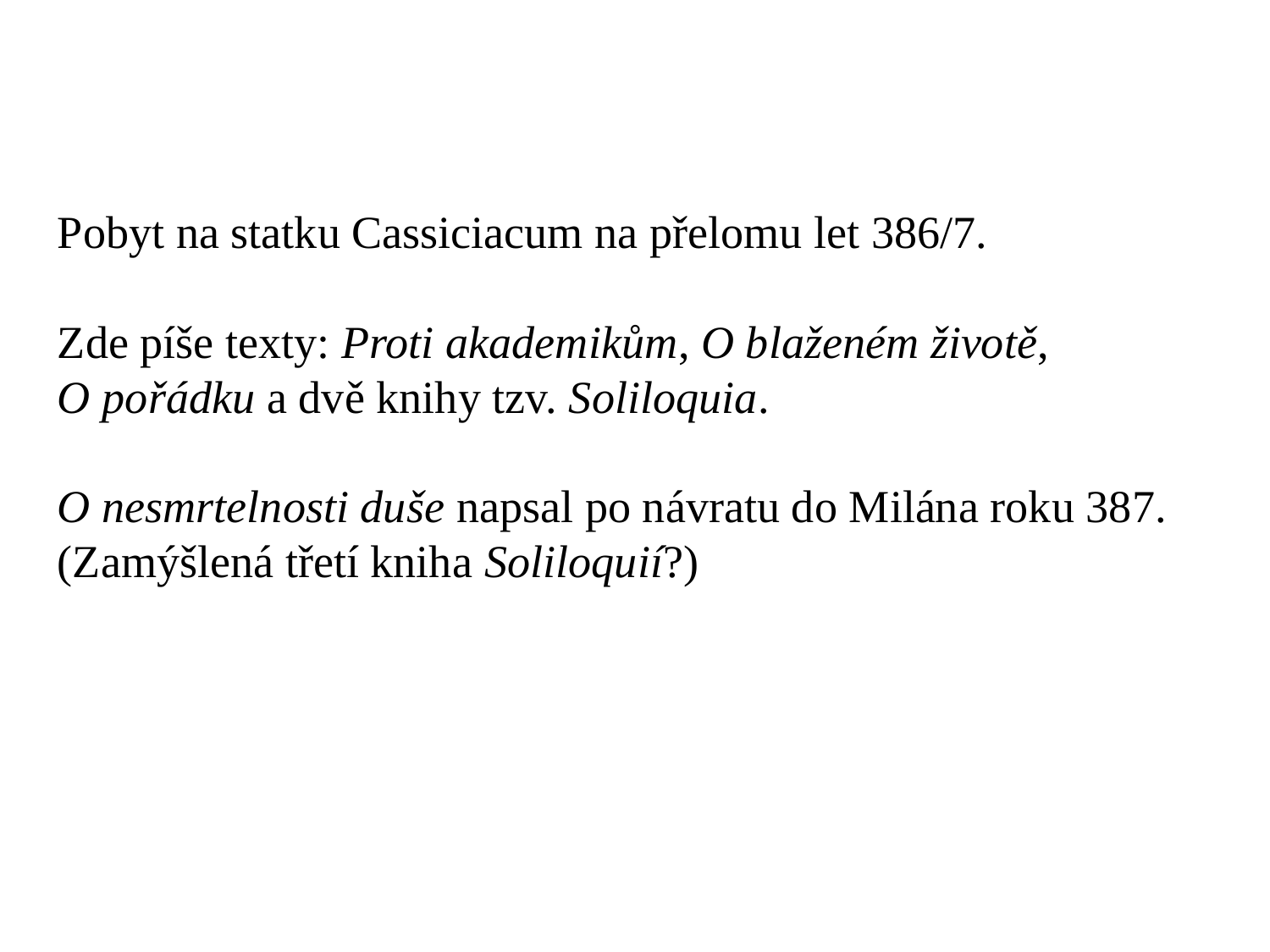

Pobyt na statku Cassiciacum na přelomu let 386/7.

Zde píše texty: Proti akademikům, O blaženém životě,
O pořádku a dvě knihy tzv. Soliloquia.

O nesmrtelnosti duše napsal po návratu do Milána roku 387. (Zamýšlená třetí kniha Soliloquií?)